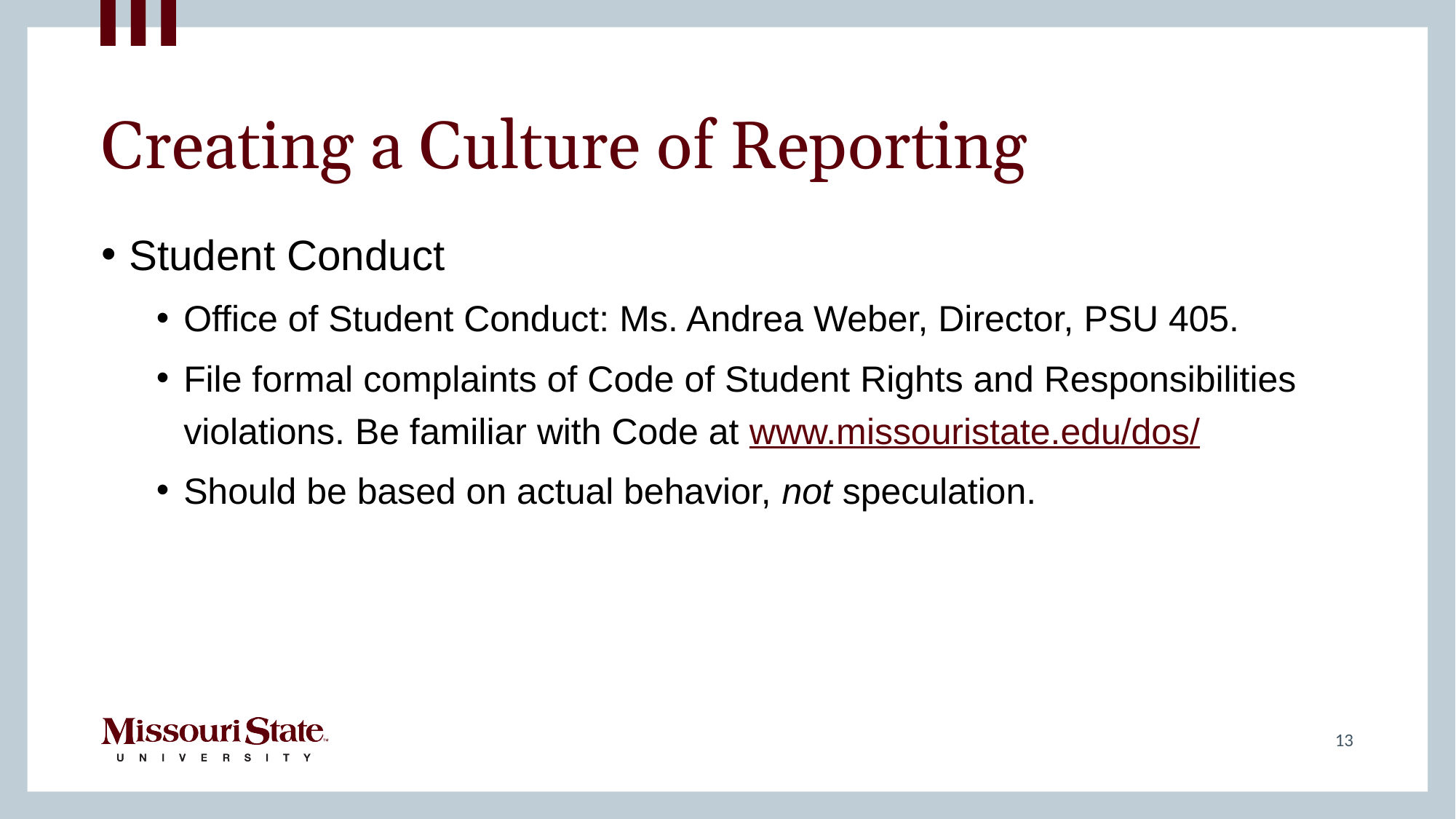

# Creating a Culture of Reporting
Student Conduct
Office of Student Conduct: Ms. Andrea Weber, Director, PSU 405.
File formal complaints of Code of Student Rights and Responsibilities violations. Be familiar with Code at www.missouristate.edu/dos/
Should be based on actual behavior, not speculation.
13